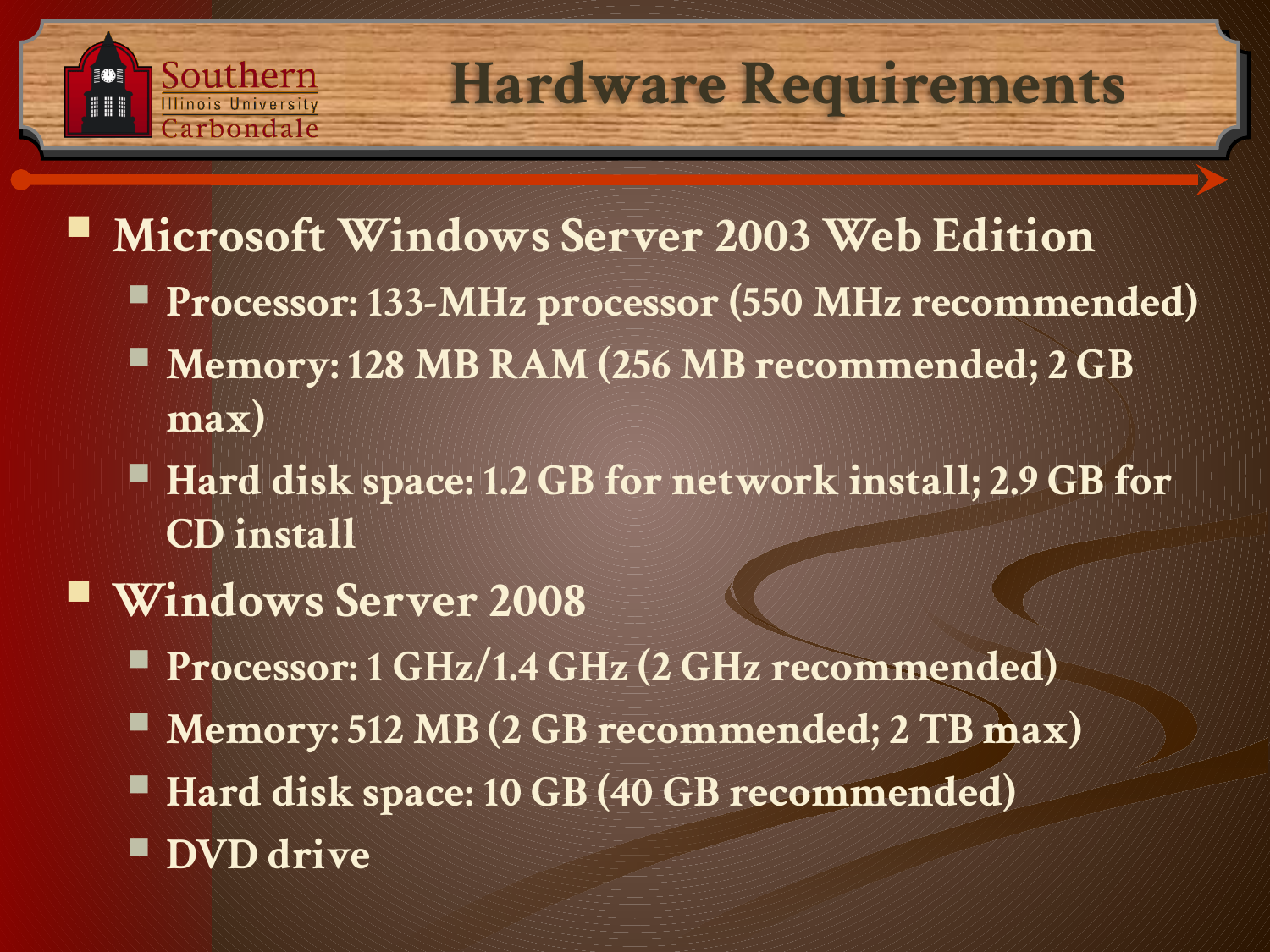

# Hardware Requirements
Microsoft Windows Server 2003 Web Edition
Processor: 133-MHz processor (550 MHz recommended)
Memory: 128 MB RAM (256 MB recommended; 2 GB max)
Hard disk space: 1.2 GB for network install; 2.9 GB for CD install
Windows Server 2008
Processor: 1 GHz/1.4 GHz (2 GHz recommended)
Memory: 512 MB (2 GB recommended; 2 TB max)
Hard disk space: 10 GB (40 GB recommended)
DVD drive